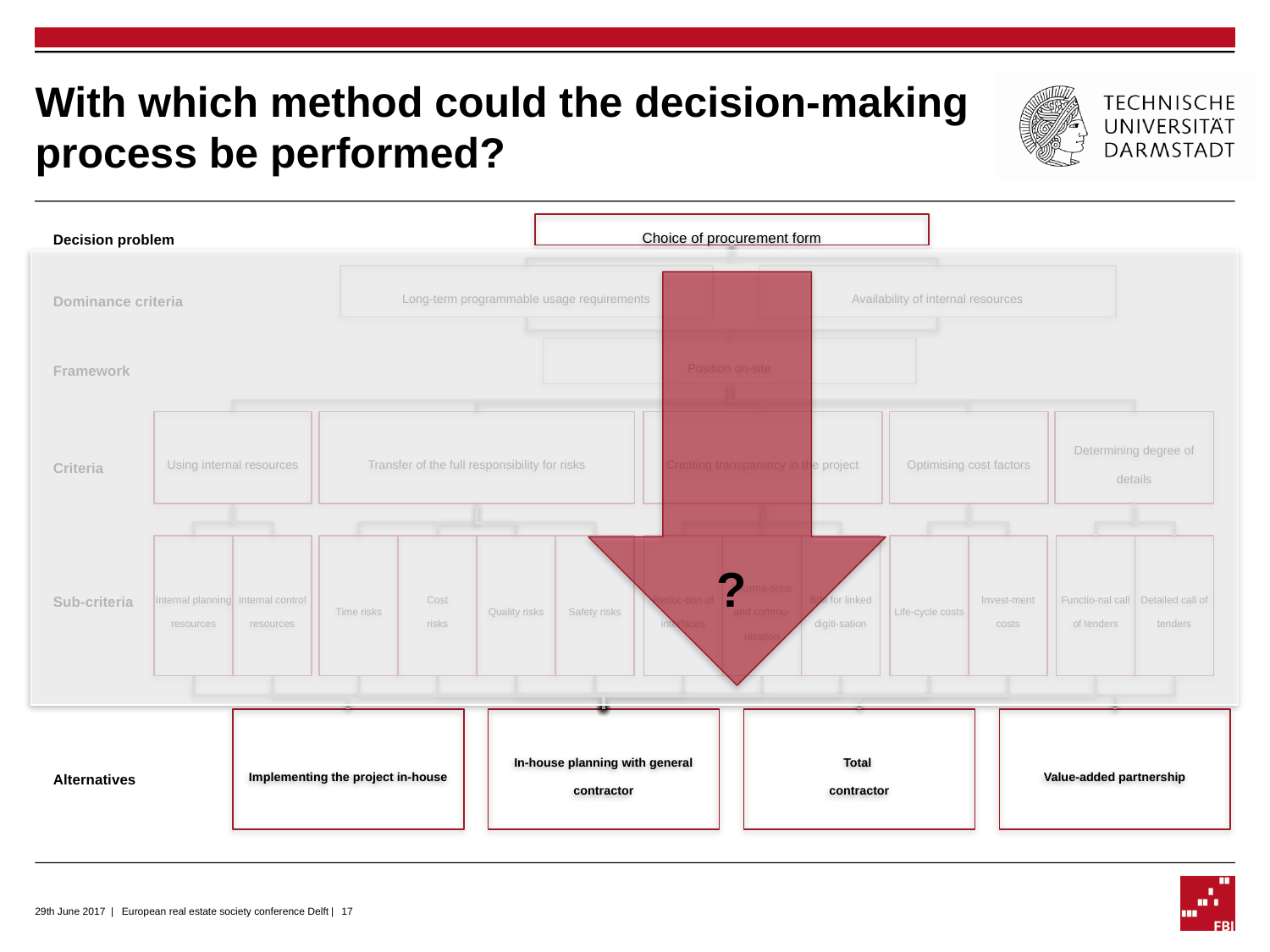

# With which method could the decision-making process be performed?
Decision problem
Choice of procurement form

Long-term programmable usage requirements
Availability of internal resources
Dominance criteria

Position on-site
Framework
Using internal resources
Transfer of the full responsibility for risks
Optimising cost factors
Creating transparency in the project
Determining degree of details
Criteria
?
Internal planning resources
Internal control resources
Time risks
Cost
risks
Quality risks
Safety risks
Reduc-tion of interfaces
Informa-tions and commu-nication
BIM for linked digiti-sation
Life-cycle costs
Invest-ment costs
Functio-nal call of tenders
Detailed call of tenders
Sub-criteria
Implementing the project in-house
In-house planning with general contractor
Total
contractor
Value-added partnership
Alternatives